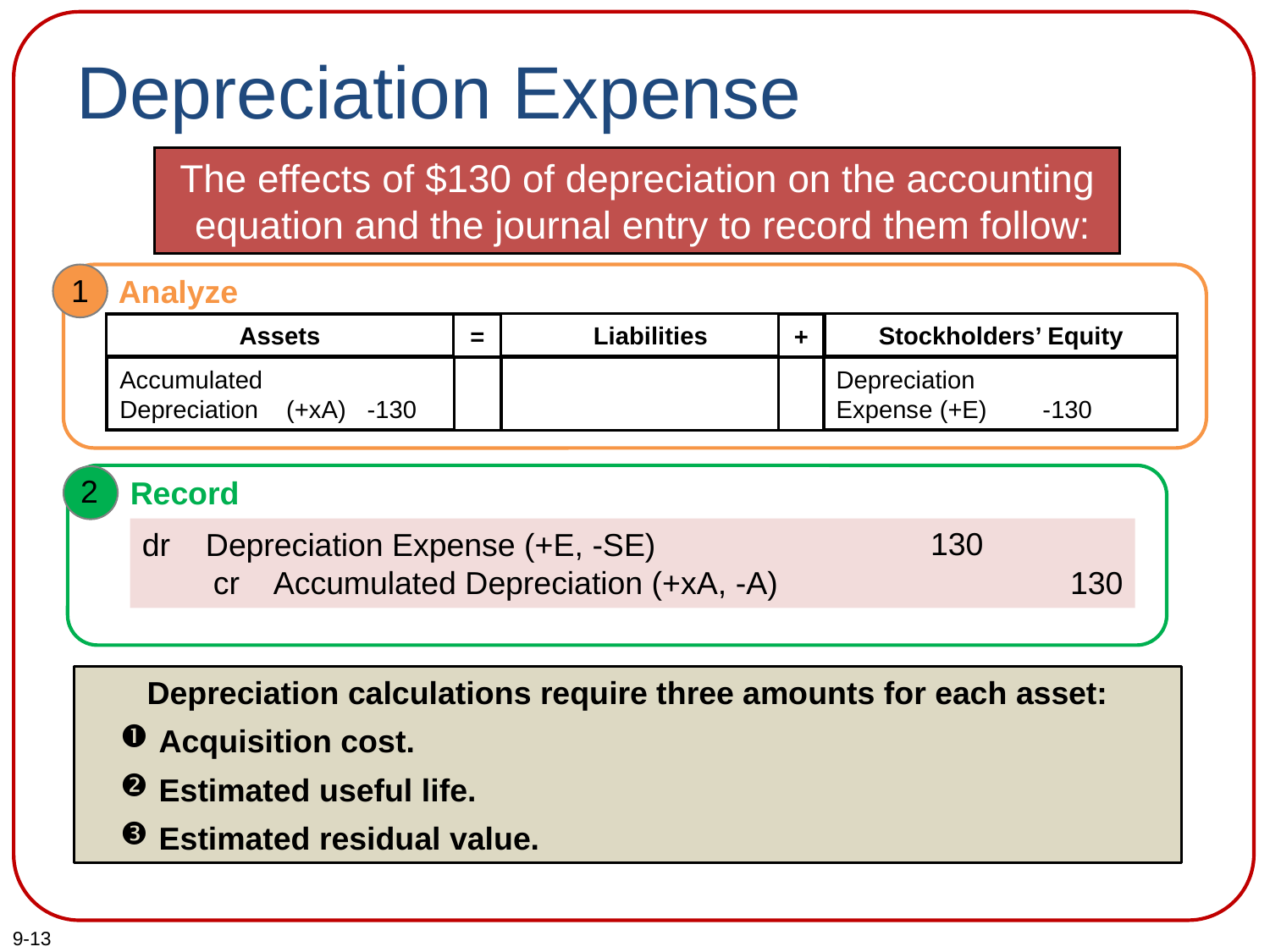

# Depreciation Expense
The effects of $130 of depreciation on the accounting
 equation and the journal entry to record them follow:

1
Analyze

Liabilities
Assets
=
Stockholders’ Equity
+
Accumulated
Depreciation    (+xA)   -130
Depreciation
Expense (+E)        -130

2

Record
130

130
dr    Depreciation Expense (+E, -SE)
        cr    Accumulated Depreciation (+xA, -A)

Depreciation calculations require three amounts for each asset:
 Acquisition cost.
 Estimated useful life.
 Estimated residual value.